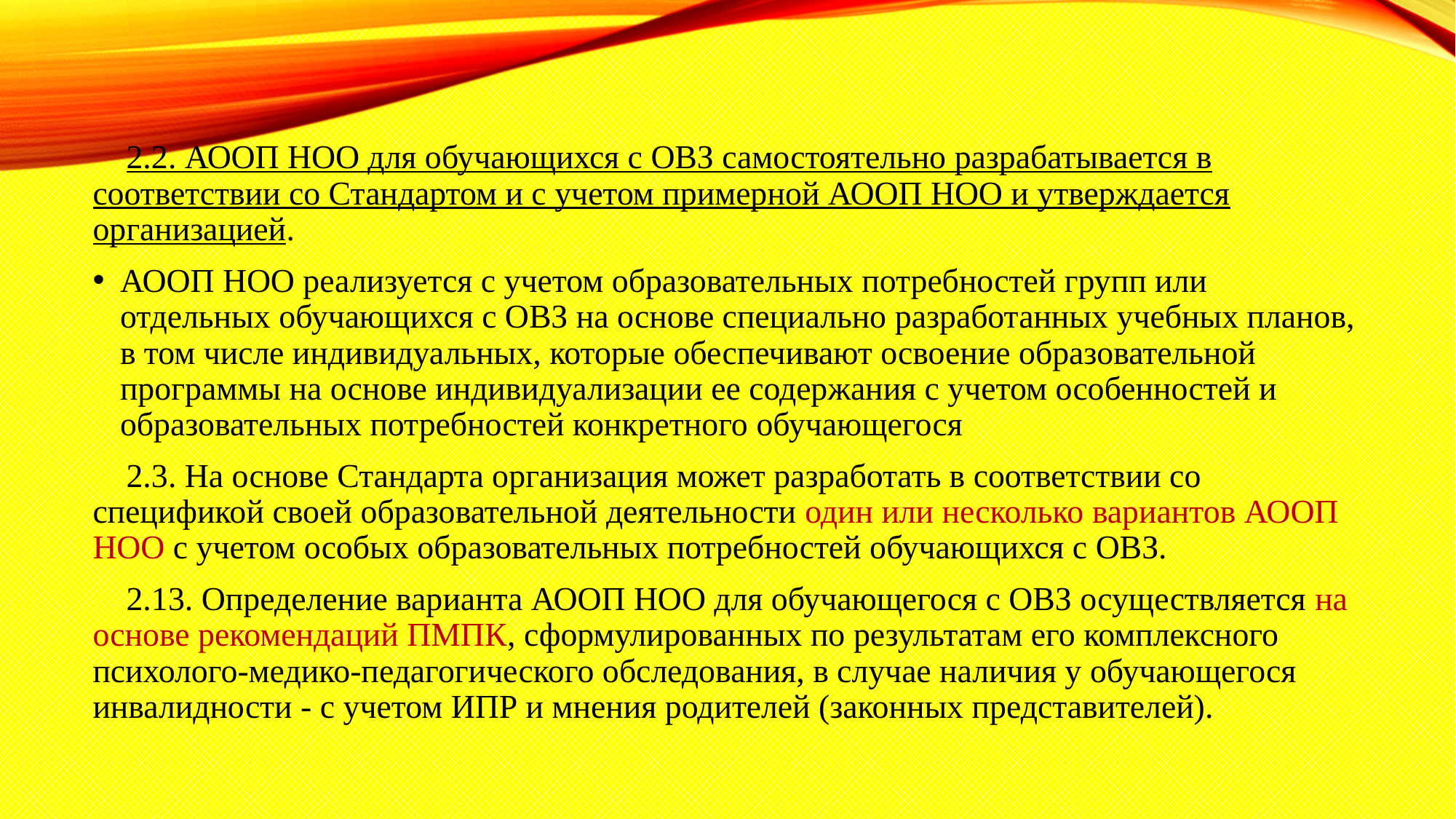

2.2. АООП НОО для обучающихся с ОВЗ самостоятельно разрабатывается в соответствии со Стандартом и с учетом примерной АООП НОО и утверждается организацией.
АООП НОО реализуется с учетом образовательных потребностей групп или отдельных обучающихся с ОВЗ на основе специально разработанных учебных планов, в том числе индивидуальных, которые обеспечивают освоение образовательной программы на основе индивидуализации ее содержания с учетом особенностей и образовательных потребностей конкретного обучающегося
    2.3. На основе Стандарта организация может разработать в соответствии со спецификой своей образовательной деятельности один или несколько вариантов АООП НОО с учетом особых образовательных потребностей обучающихся с ОВЗ.
    2.13. Определение варианта АООП НОО для обучающегося с ОВЗ осуществляется на основе рекомендаций ПМПК, сформулированных по результатам его комплексного психолого-медико-педагогического обследования, в случае наличия у обучающегося инвалидности - с учетом ИПР и мнения родителей (законных представителей).